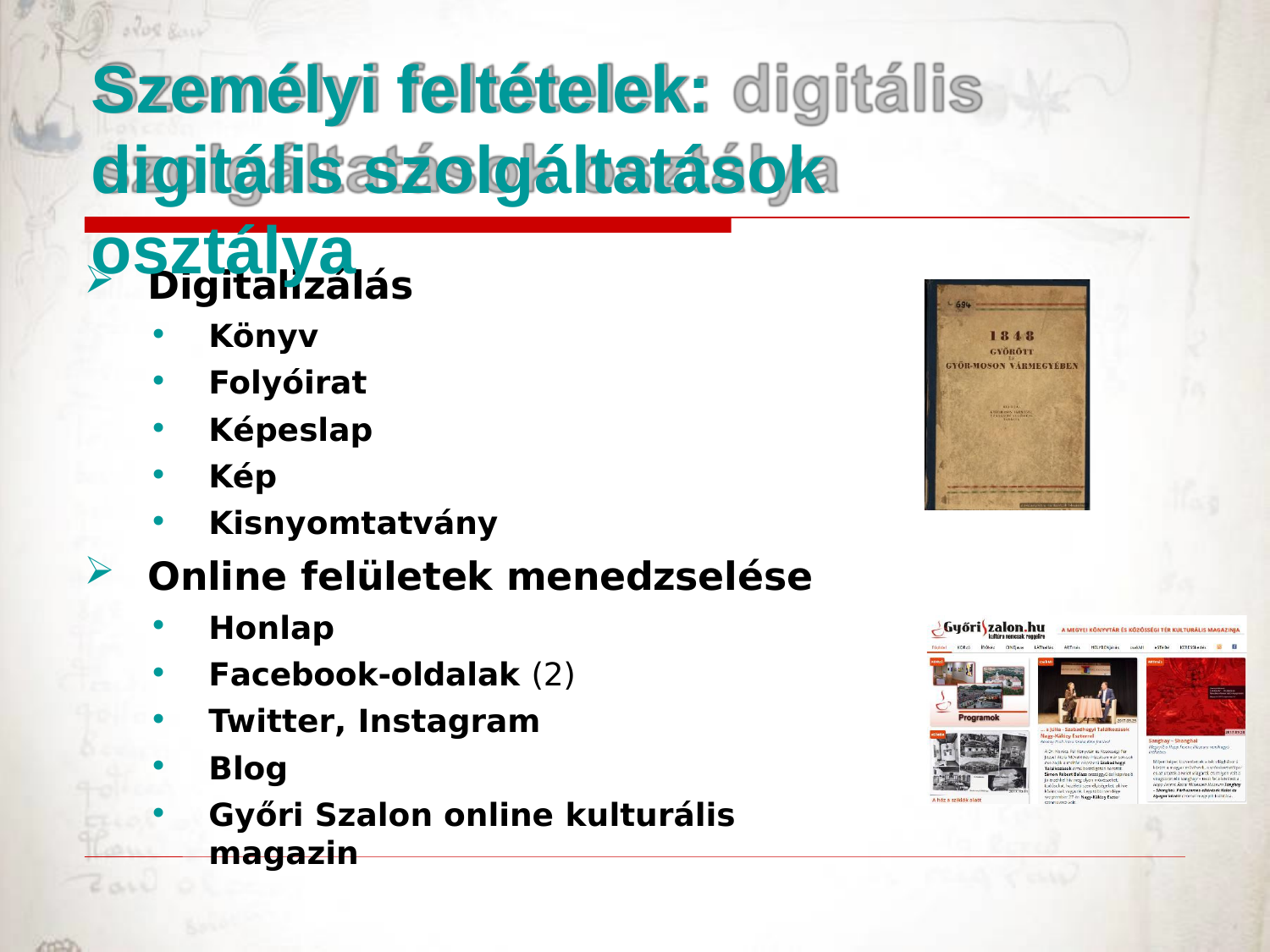

Személyi feltételek: digitális szolgáltatások osztálya

Digitalizálás
Könyv
Folyóirat
Képeslap
Kép
Kisnyomtatvány
Online felületek menedzselése
Honlap
Facebook-oldalak (2)
Twitter, Instagram
Blog
Győri Szalon online kulturális magazin